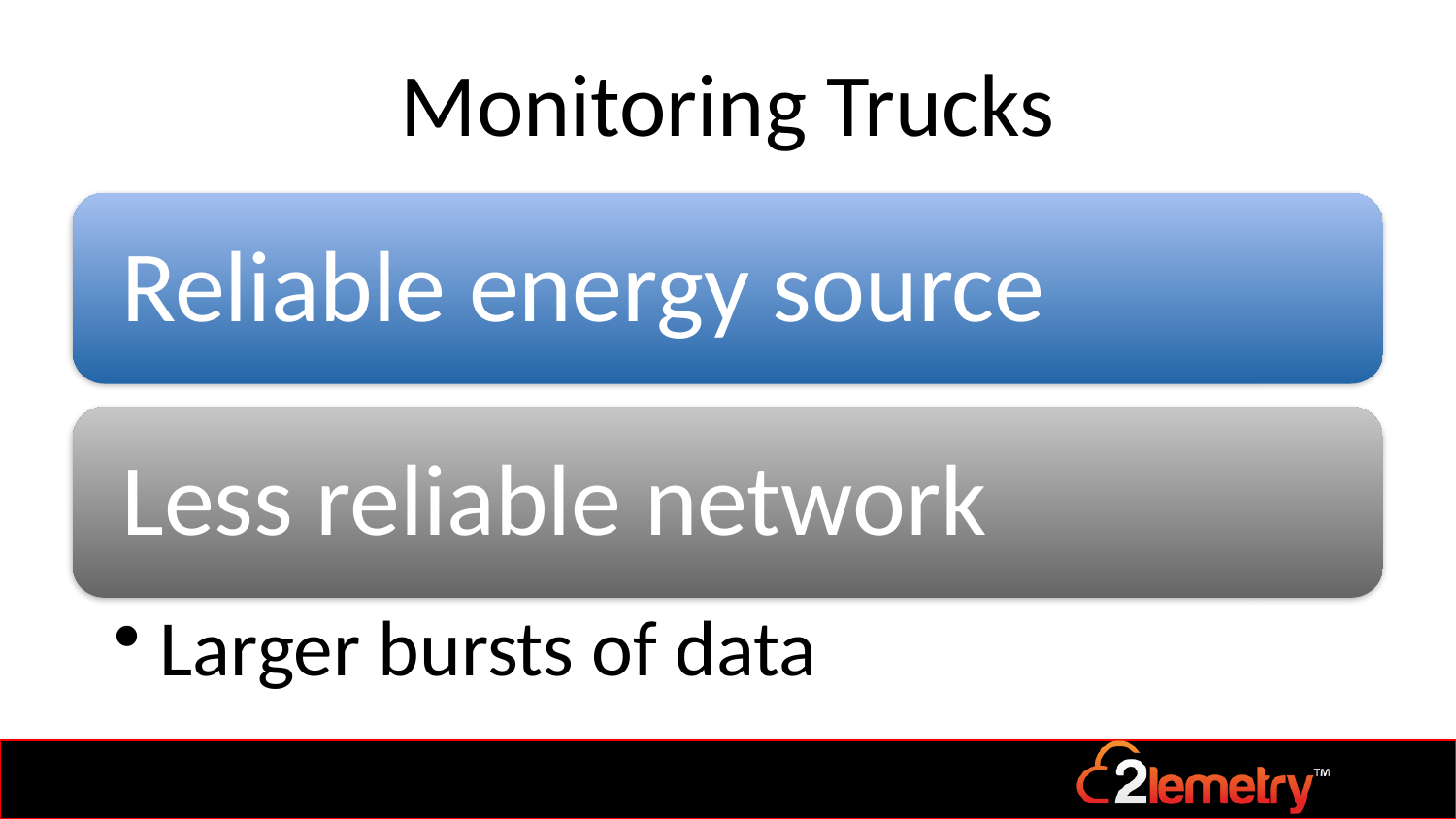

# Monitoring Trucks
Reliable energy source
Less reliable network
Larger bursts of data